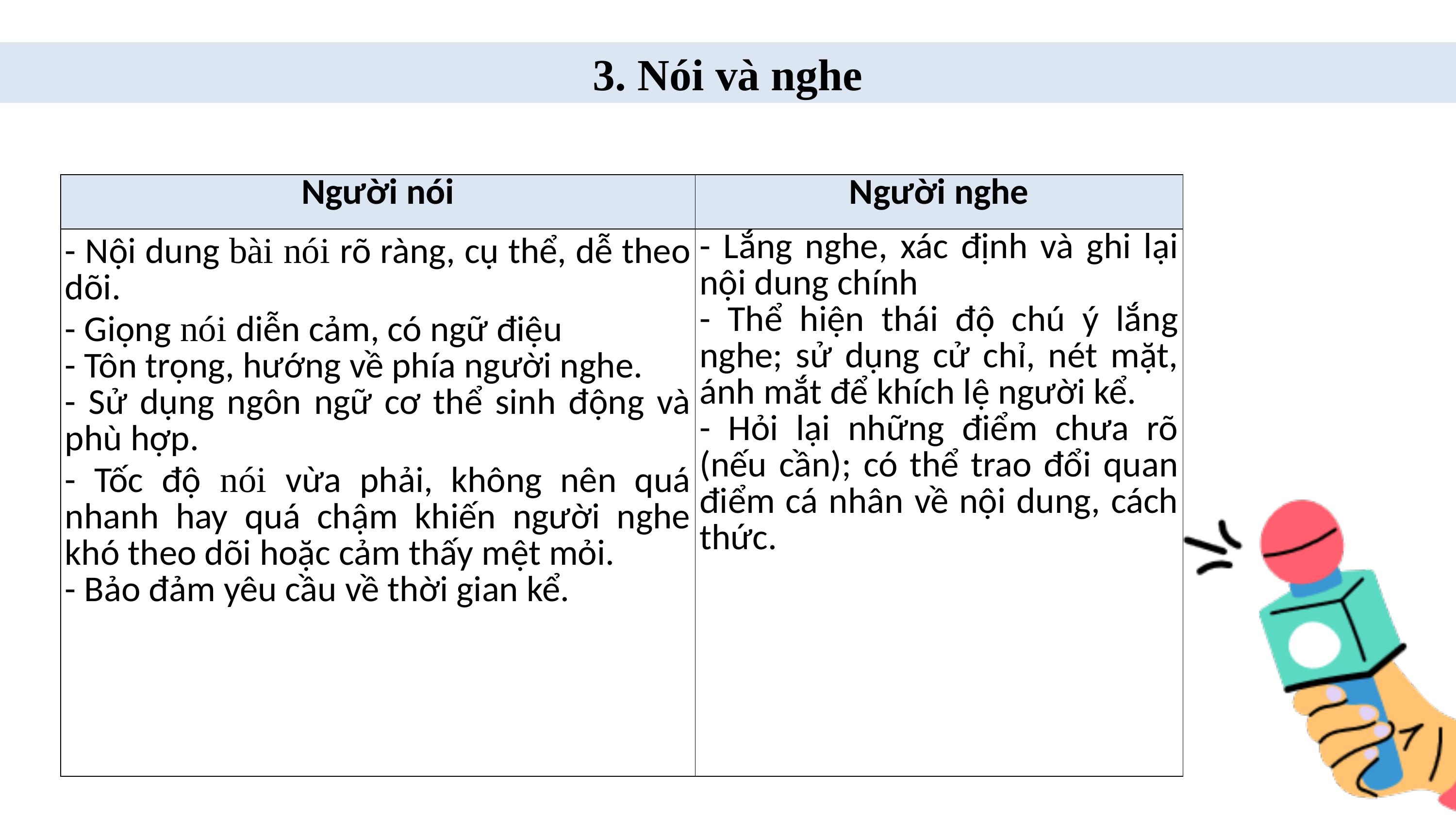

3. Nói và nghe
| Người nói | Người nghe |
| --- | --- |
| - Nội dung bài nói rõ ràng, cụ thể, dễ theo dõi. - Giọng nói diễn cảm, có ngữ điệu - Tôn trọng, hướng về phía người nghe. - Sử dụng ngôn ngữ cơ thể sinh động và phù hợp. - Tốc độ nói vừa phải, không nên quá nhanh hay quá chậm khiến người nghe khó theo dõi hoặc cảm thấy mệt mỏi. - Bảo đảm yêu cầu về thời gian kể. | - Lắng nghe, xác định và ghi lại nội dung chính - Thể hiện thái độ chú ý lắng nghe; sử dụng cử chỉ, nét mặt, ánh mắt để khích lệ người kể. - Hỏi lại những điểm chưa rõ (nếu cần); có thể trao đổi quan điểm cá nhân về nội dung, cách thức. |